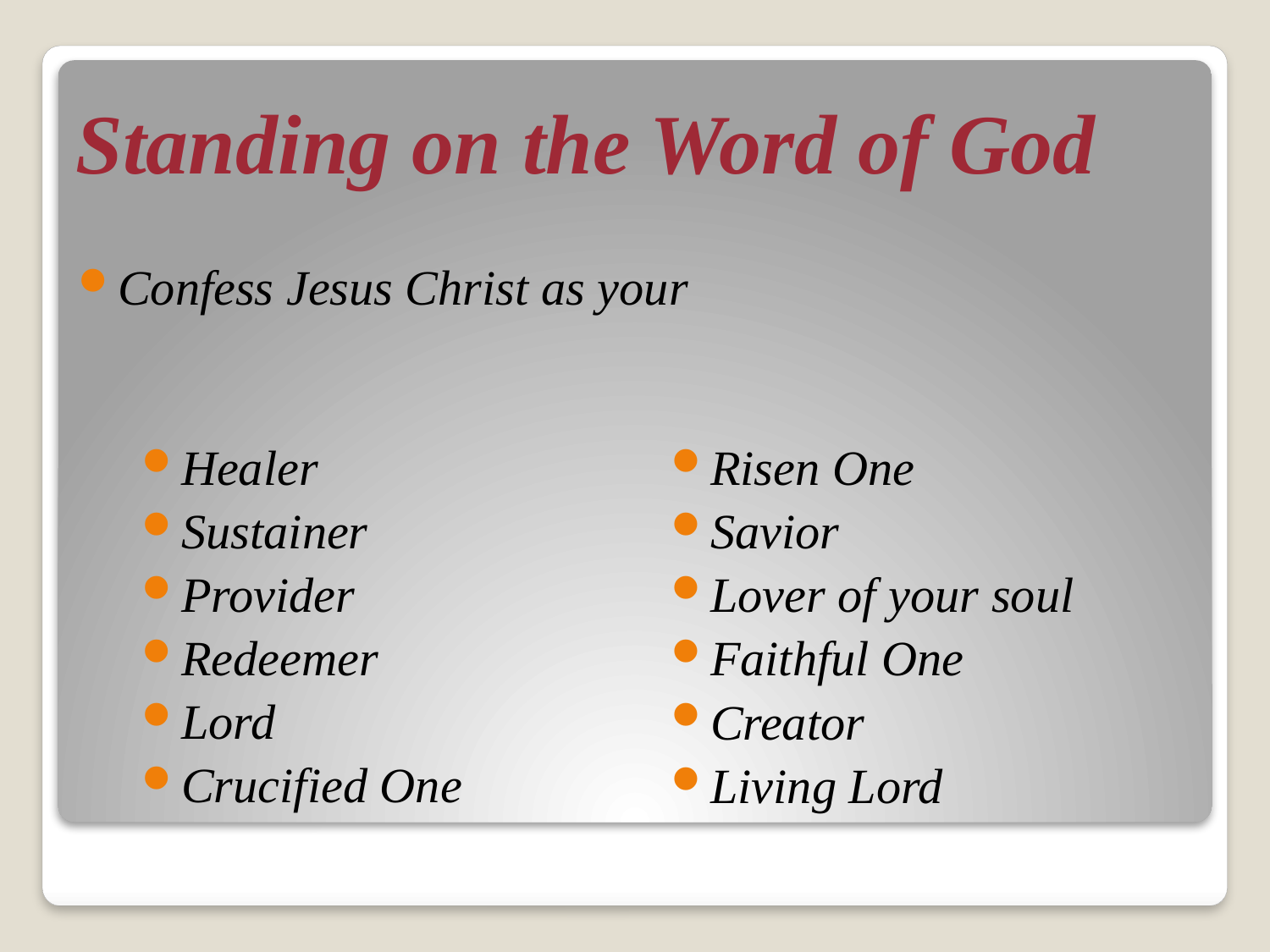

# Standing on the Word of God
Confess Jesus Christ as your
Healer
Sustainer
Provider
Redeemer
Lord
Crucified One
Risen One
Savior
Lover of your soul
Faithful One
Creator
Living Lord